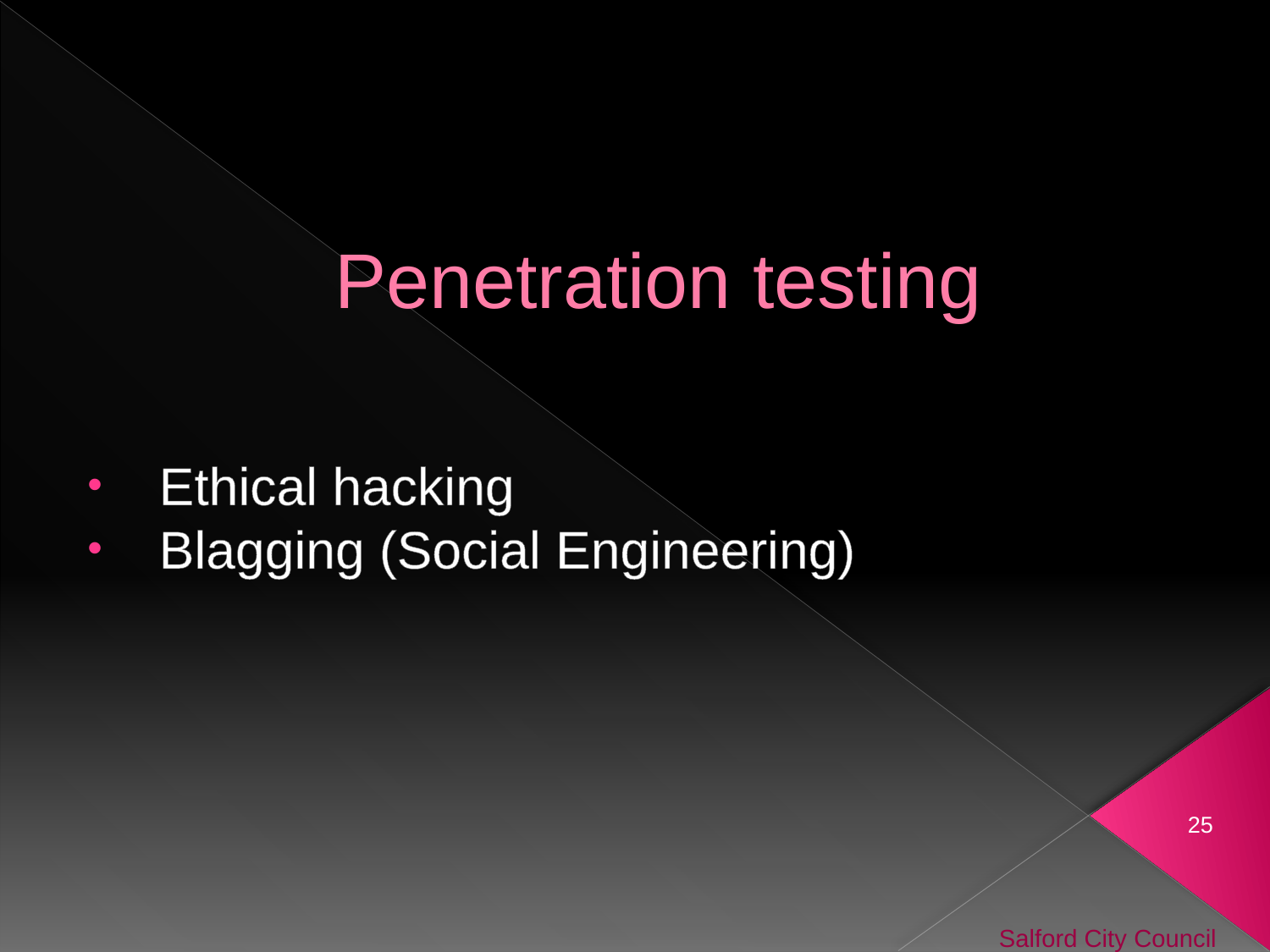

# Penetration testing
Ethical hacking
Blagging (Social Engineering)
25
Salford City Council